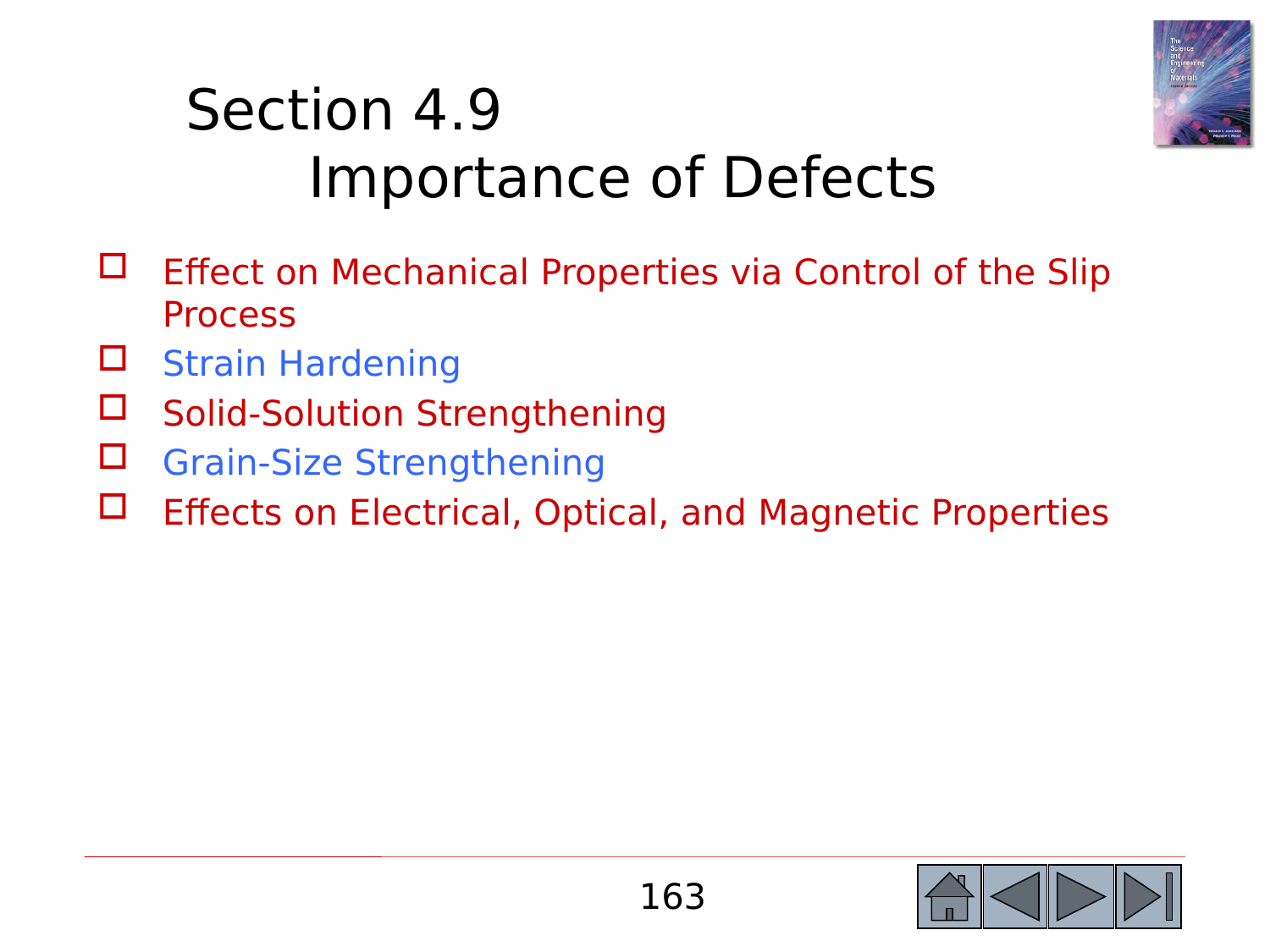

Section 4.9                                Importance of Defects
Effect on Mechanical Properties via Control of the Slip Process
Strain Hardening
Solid-Solution Strengthening
Grain-Size Strengthening
Effects on Electrical, Optical, and Magnetic Properties